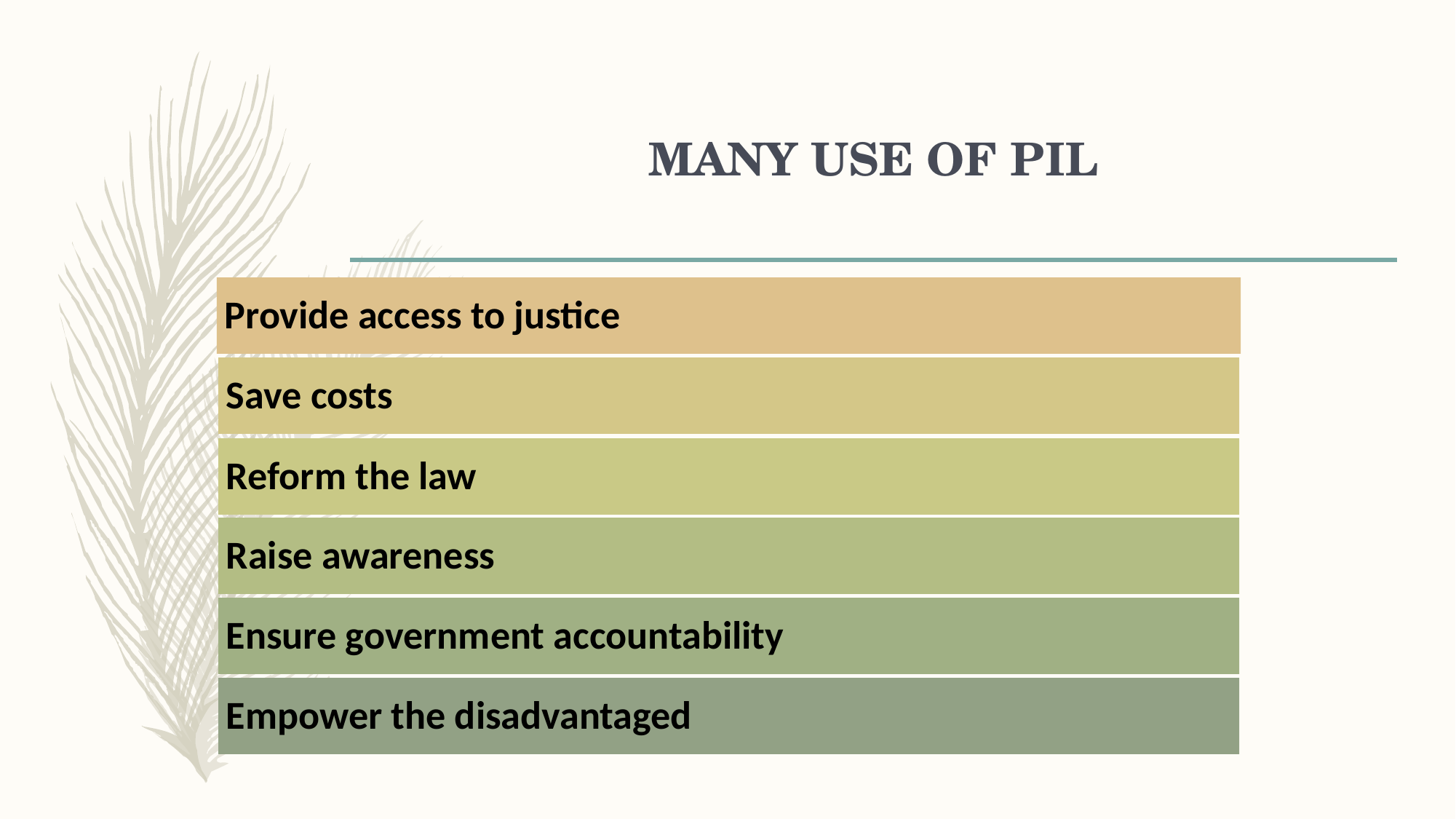

# MANY USE OF PIL
Provide access to justice
Save costs
Reform the law
Raise awareness
Ensure government accountability
Empower the disadvantaged